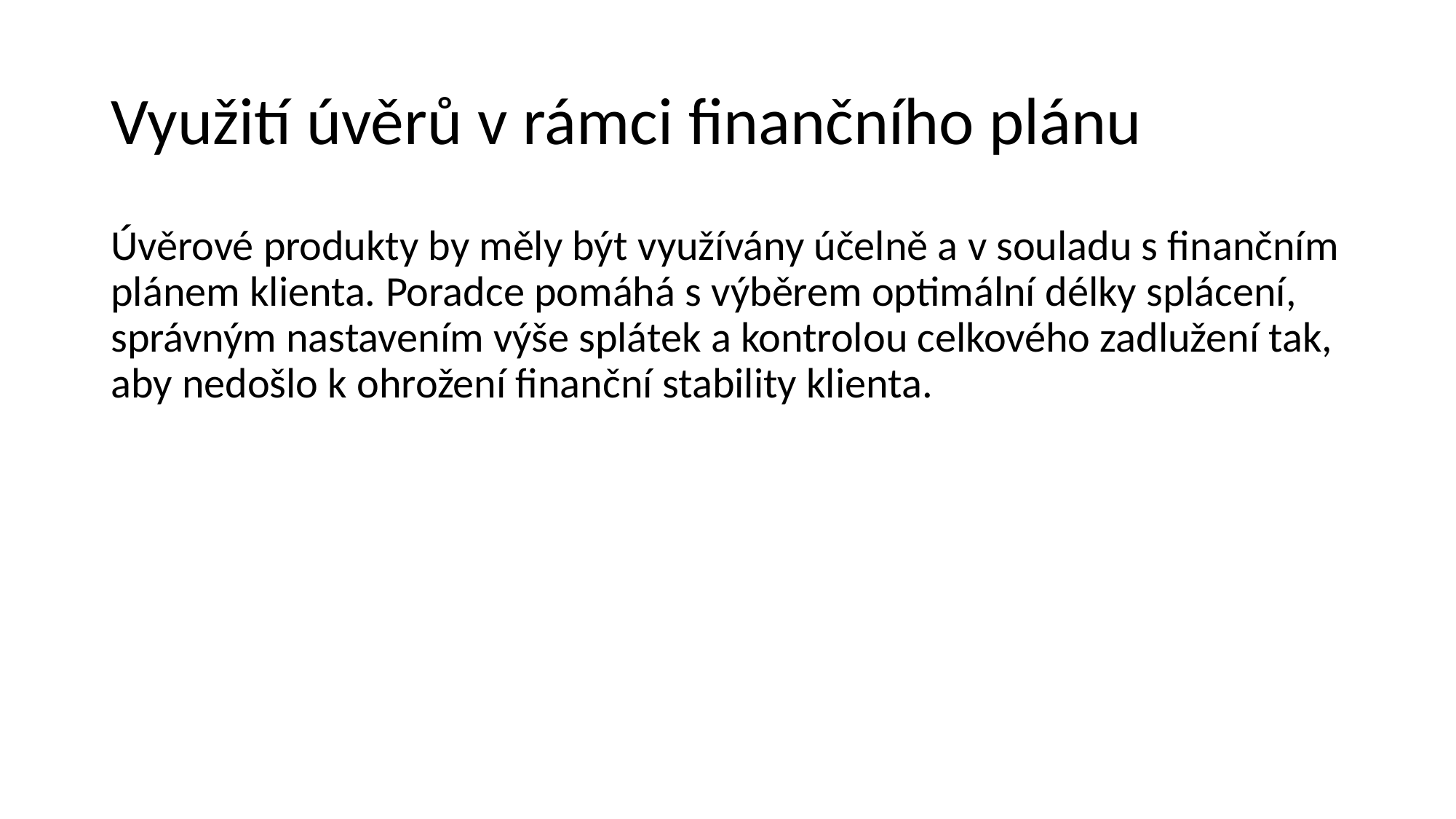

# Využití úvěrů v rámci finančního plánu
Úvěrové produkty by měly být využívány účelně a v souladu s finančním plánem klienta. Poradce pomáhá s výběrem optimální délky splácení, správným nastavením výše splátek a kontrolou celkového zadlužení tak, aby nedošlo k ohrožení finanční stability klienta.